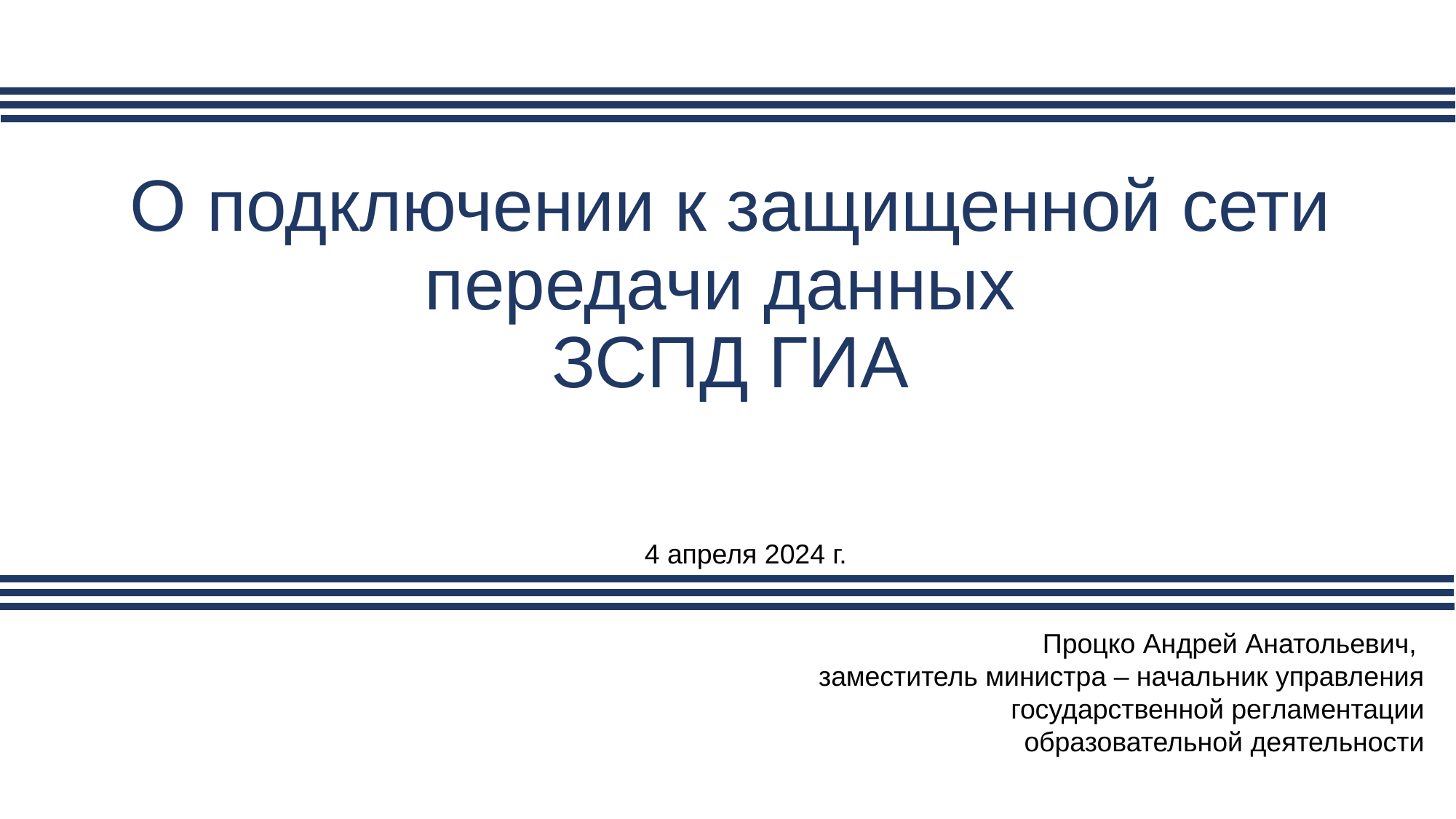

# О подключении к защищенной сети передачи данных ЗСПД ГИА

4 апреля 2024 г.
Процко Андрей Анатольевич,
заместитель министра – начальник управления государственной регламентации образовательной деятельности